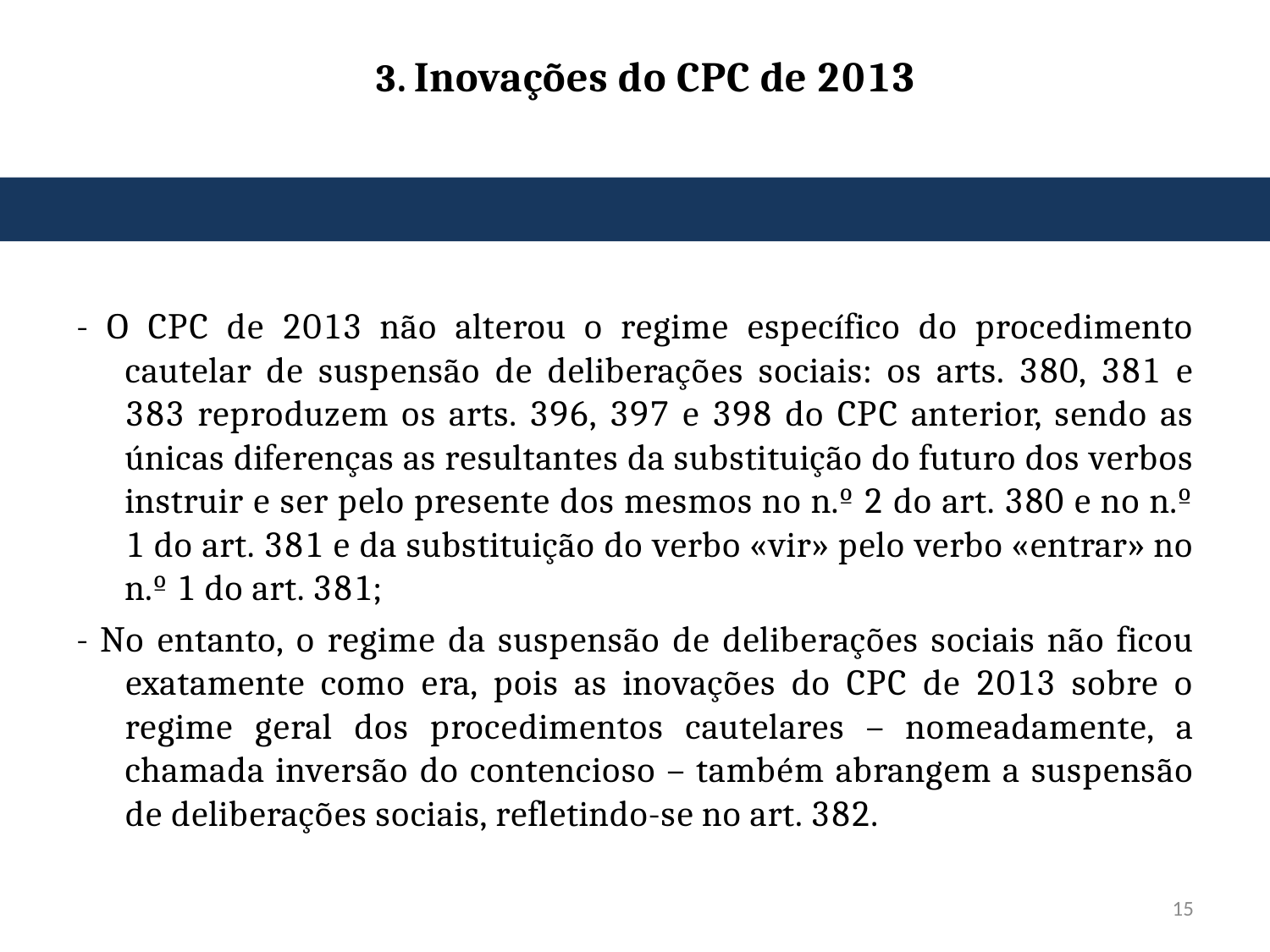

# 3. Inovações do CPC de 2013

- O CPC de 2013 não alterou o regime específico do procedimento cautelar de suspensão de deliberações sociais: os arts. 380, 381 e 383 reproduzem os arts. 396, 397 e 398 do CPC anterior, sendo as únicas diferenças as resultantes da substituição do futuro dos verbos instruir e ser pelo presente dos mesmos no n.º 2 do art. 380 e no n.º 1 do art. 381 e da substituição do verbo «vir» pelo verbo «entrar» no n.º 1 do art. 381;
- No entanto, o regime da suspensão de deliberações sociais não ficou exatamente como era, pois as inovações do CPC de 2013 sobre o regime geral dos procedimentos cautelares – nomeadamente, a chamada inversão do contencioso – também abrangem a suspensão de deliberações sociais, refletindo-se no art. 382.

15